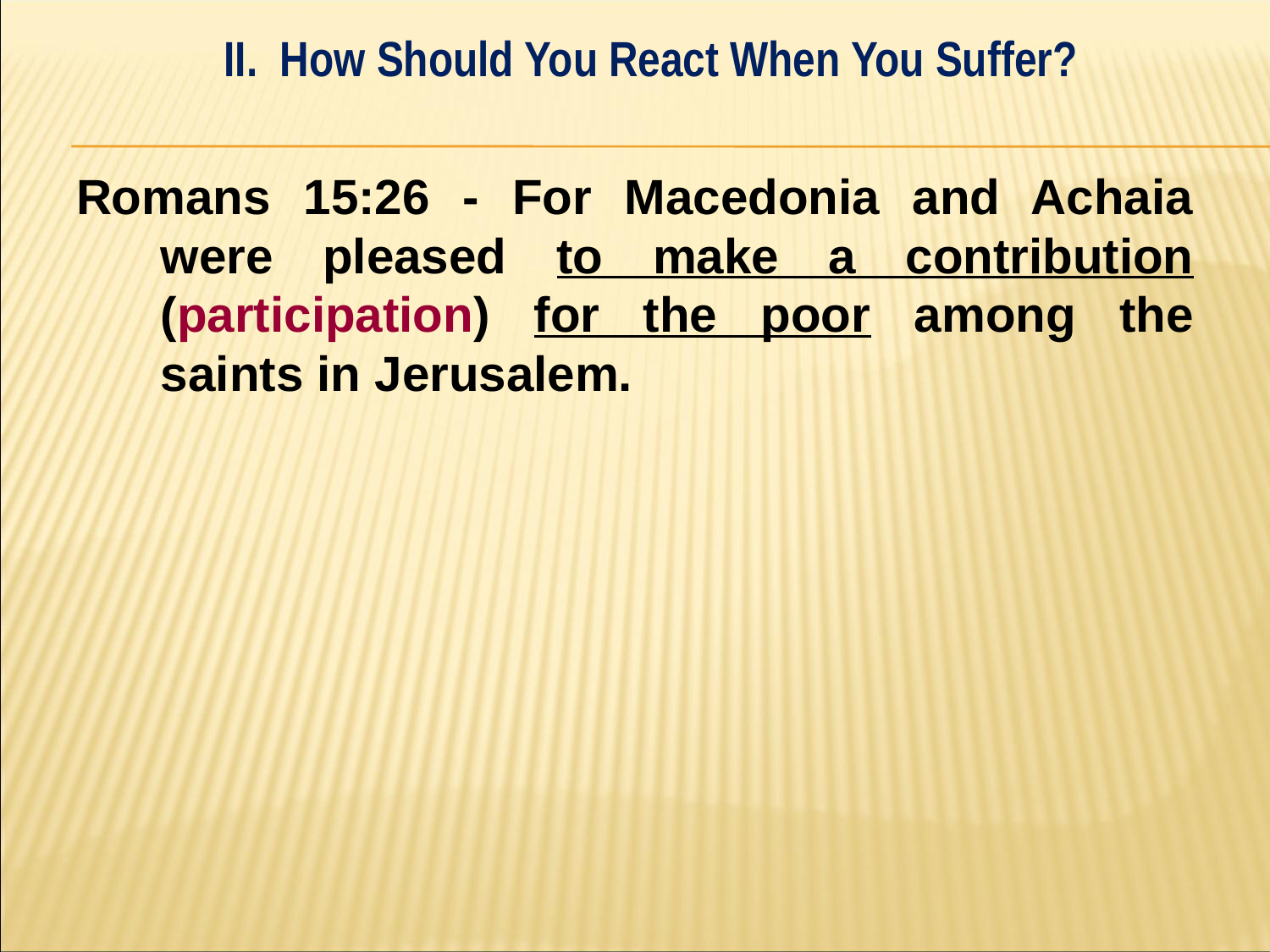

II.  How Should You React When You Suffer?
#
Romans 15:26 - For Macedonia and Achaia were pleased to make a contribution (participation) for the poor among the saints in Jerusalem.